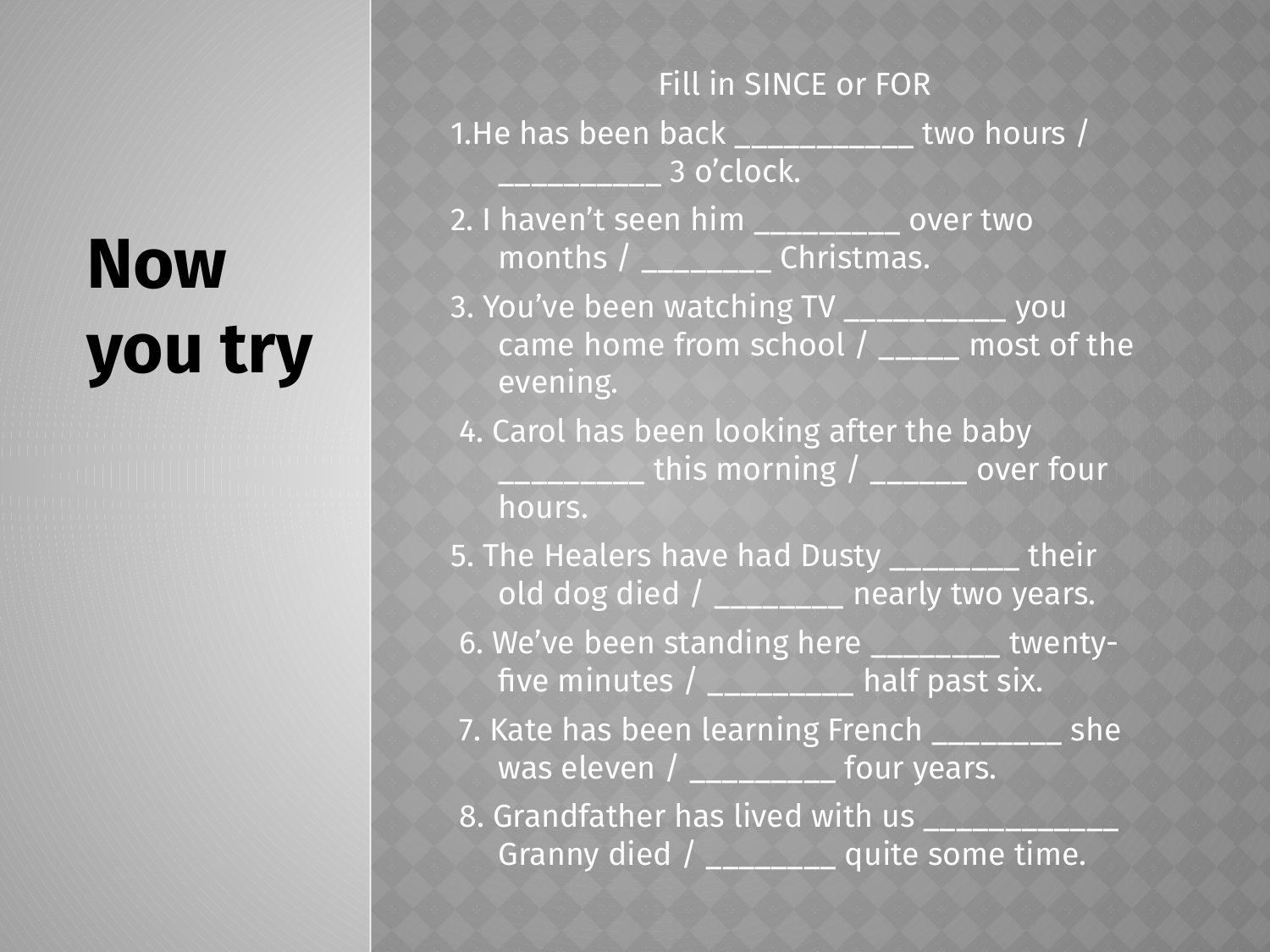

Fill in SINCE or FOR
1.He has been back ___________ two hours / __________ 3 o’clock.
2. I haven’t seen him _________ over two months / ________ Christmas.
3. You’ve been watching TV __________ you came home from school / _____ most of the evening.
 4. Carol has been looking after the baby _________ this morning / ______ over four hours.
5. The Healers have had Dusty ________ their old dog died / ________ nearly two years.
 6. We’ve been standing here ________ twenty-five minutes / _________ half past six.
 7. Kate has been learning French ________ she was eleven / _________ four years.
 8. Grandfather has lived with us ____________ Granny died / ________ quite some time.
#
Now you try